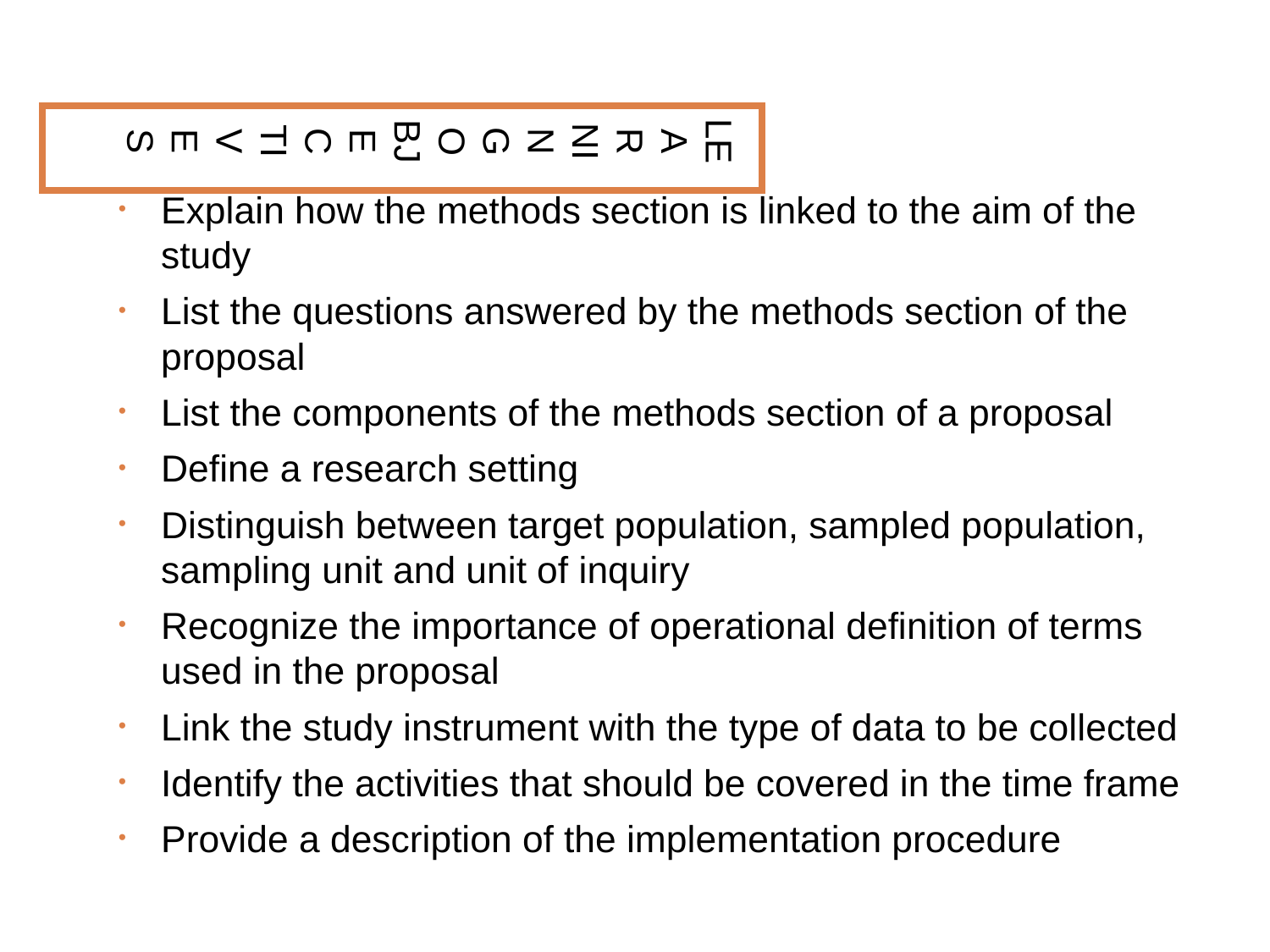

LEARNING OBJECTIVES
Explain how the methods section is linked to the aim of the study
List the questions answered by the methods section of the proposal
List the components of the methods section of a proposal
Define a research setting
Distinguish between target population, sampled population, sampling unit and unit of inquiry
Recognize the importance of operational definition of terms used in the proposal
Link the study instrument with the type of data to be collected
Identify the activities that should be covered in the time frame
Provide a description of the implementation procedure